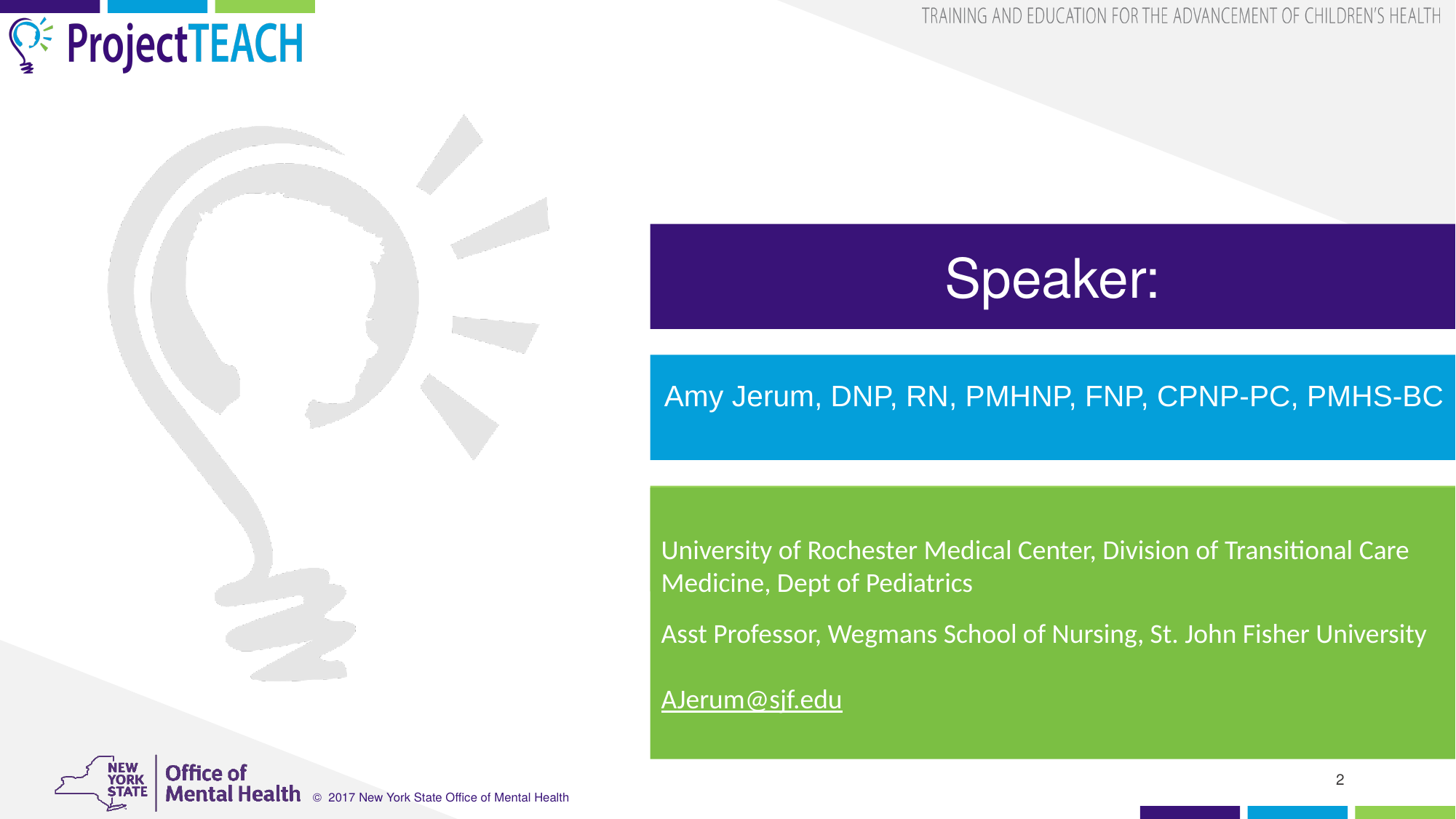

# Speaker:
Amy Jerum, DNP, RN, PMHNP, FNP, CPNP-PC, PMHS-BC
University of Rochester Medical Center, Division of Transitional Care Medicine, Dept of Pediatrics
Asst Professor, Wegmans School of Nursing, St. John Fisher University

AJerum@sjf.edu
2